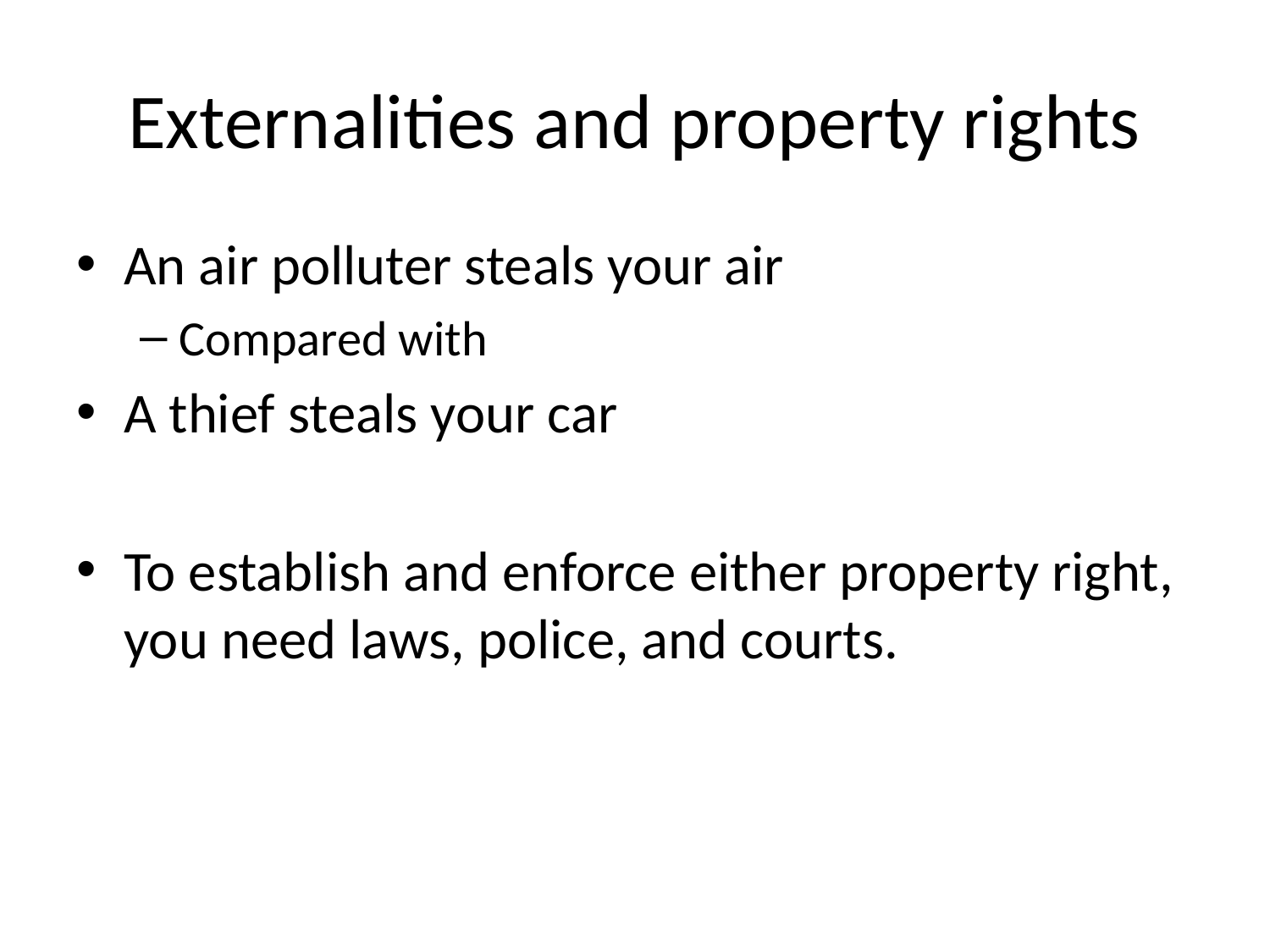

# Externalities and property rights
An air polluter steals your air
Compared with
A thief steals your car

To establish and enforce either property right, you need laws, police, and courts.